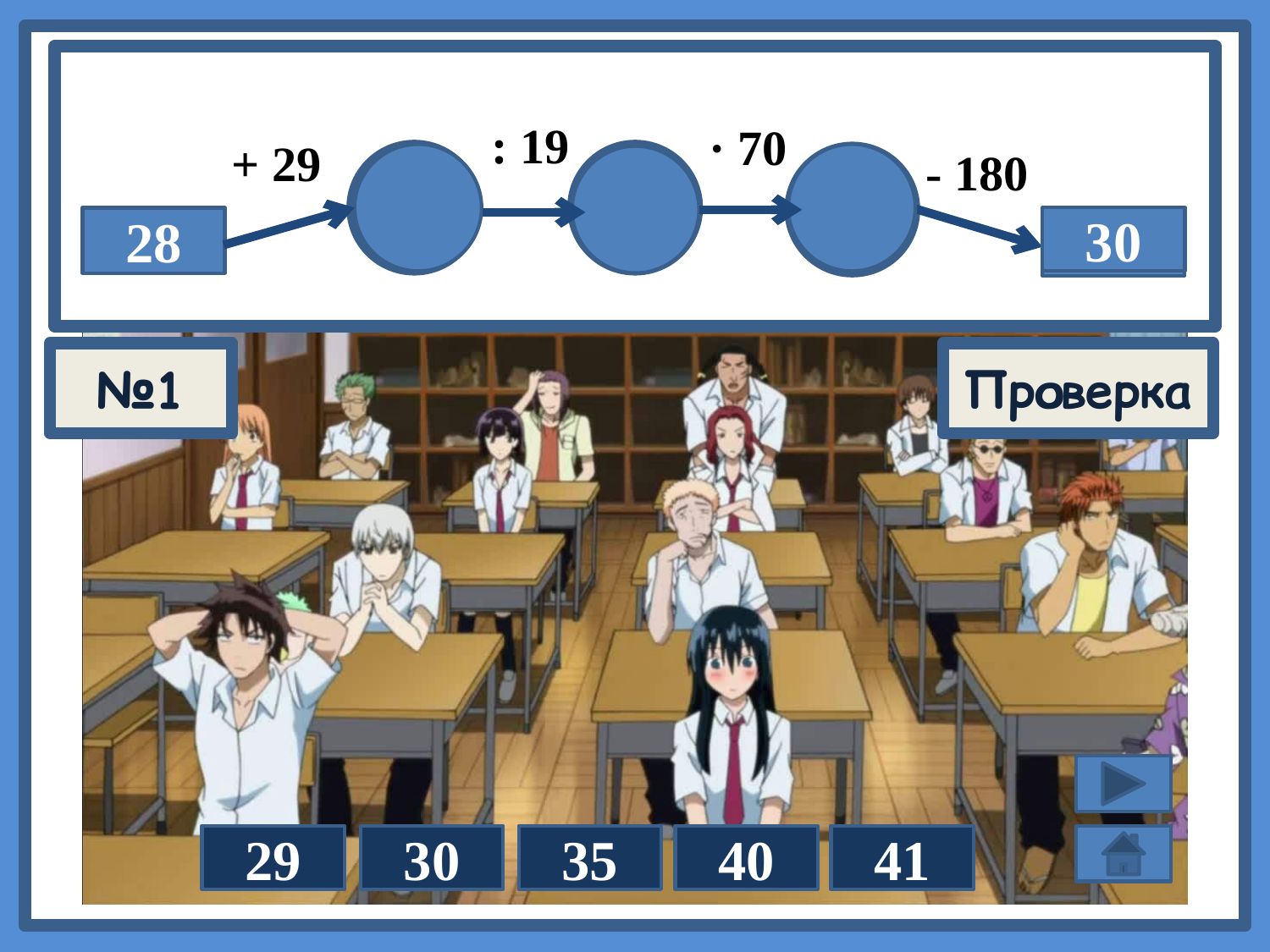

: 19
· 70
+ 29
- 180
57

3

 210

28
30
?
№1
Проверка

40
30
29
35
41